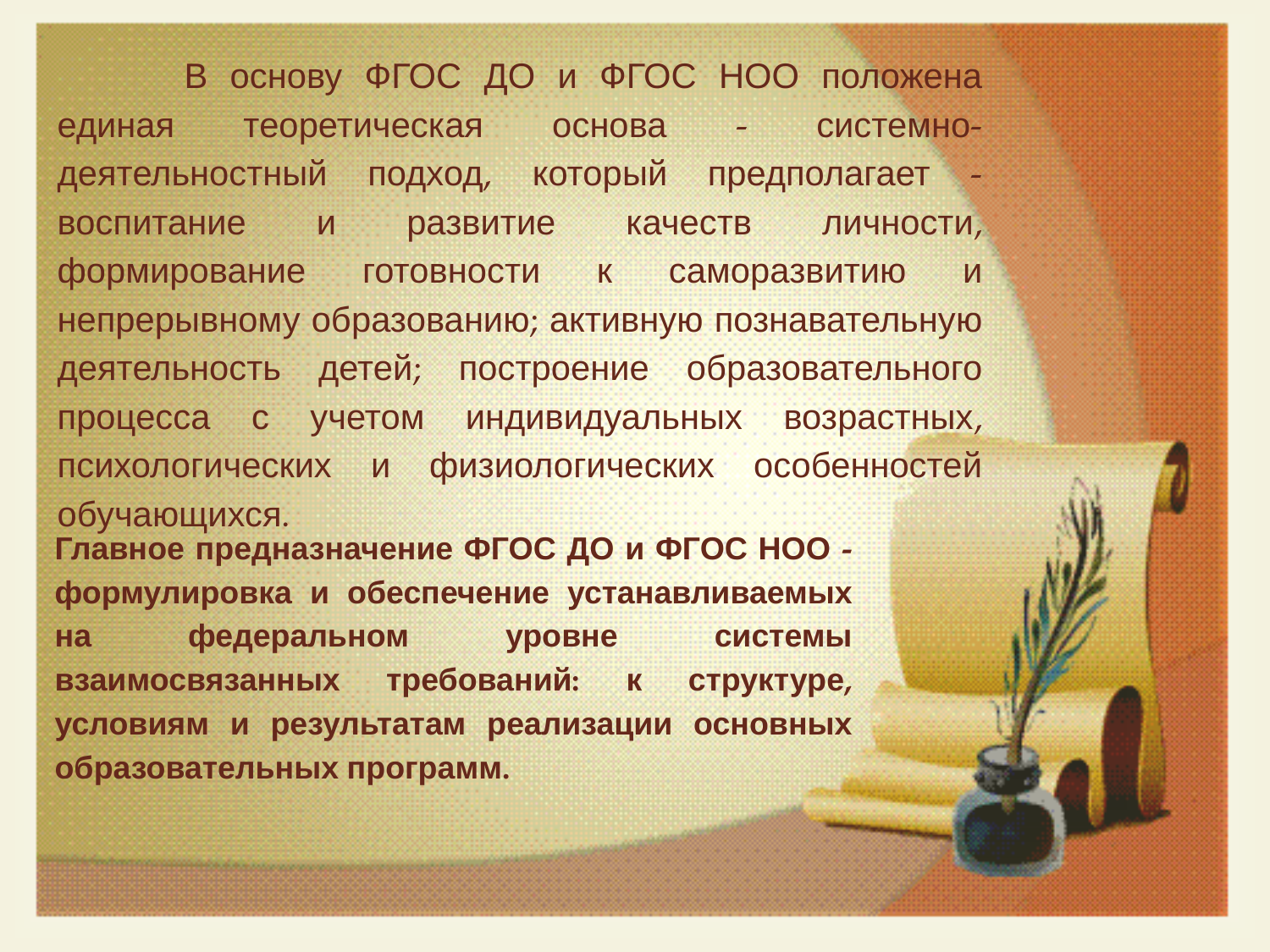

В основу ФГОС ДО и ФГОС НОО положена единая теоретическая основа - системно-деятельностный подход, который предполагает - воспитание и развитие качеств личности, формирование готовности к саморазвитию и непрерывному образованию; активную познавательную деятельность детей; построение образовательного процесса с учетом индивидуальных возрастных, психологических и физиологических особенностей обучающихся.
Главное предназначение ФГОС ДО и ФГОС НОО - формулировка и обеспечение устанавливаемых на федеральном уровне системы взаимосвязанных требований: к структуре, условиям и результатам реализации основных образовательных программ.